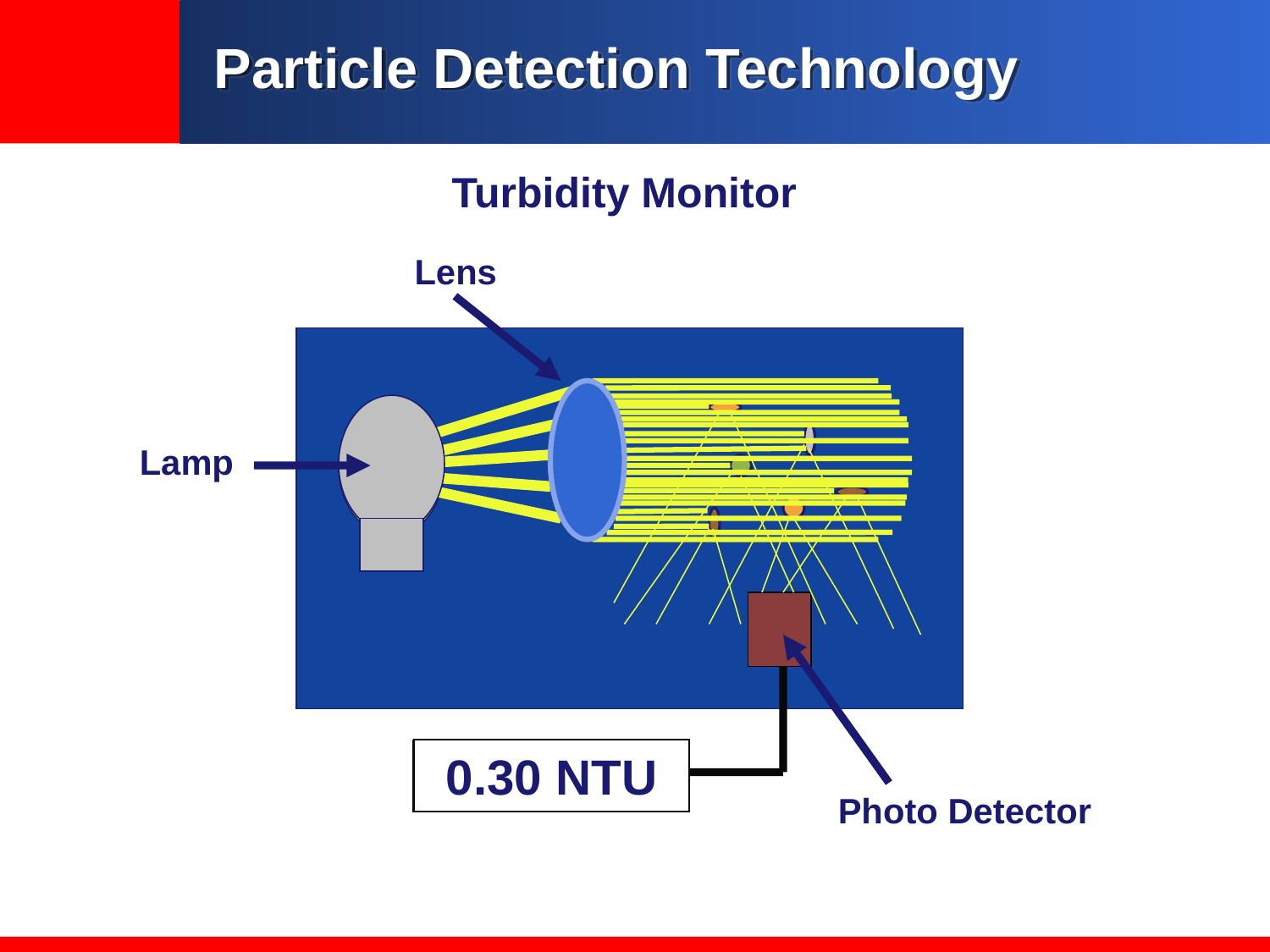

Particle Detection Technology
Turbidity Monitor
Lens

Lamp

0.30 NTU
0.00 NTU

Photo Detector